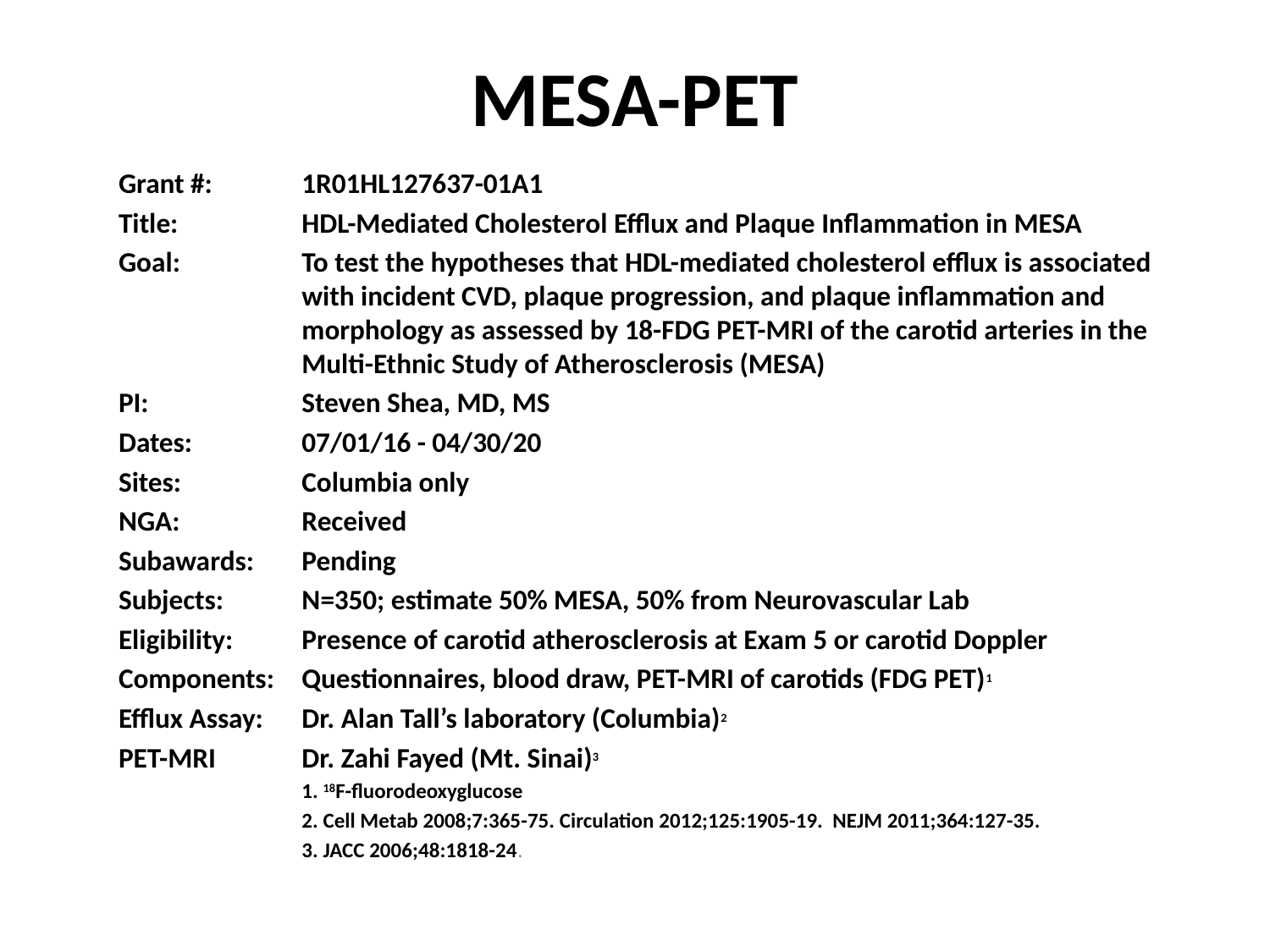

# MESA-PET
Grant #:	1R01HL127637-01A1
Title:	HDL-Mediated Cholesterol Efflux and Plaque Inflammation in MESA
Goal:	To test the hypotheses that HDL-mediated cholesterol efflux is associated with incident CVD, plaque progression, and plaque inflammation and morphology as assessed by 18-FDG PET-MRI of the carotid arteries in the Multi-Ethnic Study of Atherosclerosis (MESA)
PI:	Steven Shea, MD, MS
Dates:	07/01/16 - 04/30/20
Sites:	Columbia only
NGA:	Received
Subawards:	Pending
Subjects:	N=350; estimate 50% MESA, 50% from Neurovascular Lab
Eligibility:	Presence of carotid atherosclerosis at Exam 5 or carotid Doppler
Components:	Questionnaires, blood draw, PET-MRI of carotids (FDG PET)1
Efflux Assay:	Dr. Alan Tall’s laboratory (Columbia)2
PET-MRI	Dr. Zahi Fayed (Mt. Sinai)3
1. 18F-fluorodeoxyglucose
2. Cell Metab 2008;7:365-75. Circulation 2012;125:1905-19.  NEJM 2011;364:127-35.
	3. JACC 2006;48:1818-24.